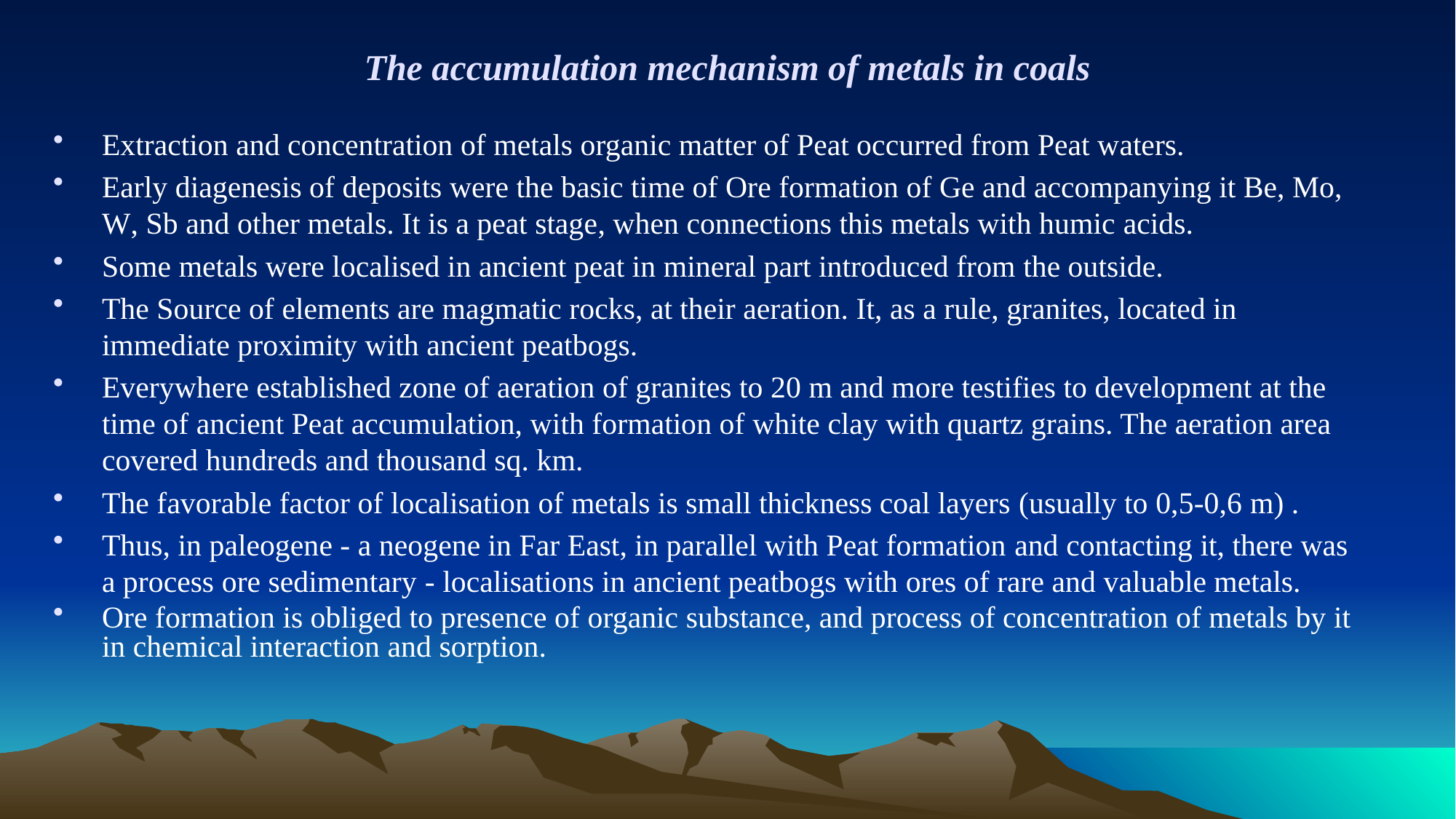

# The accumulation mechanism of metals in coals

Extraction and concentration of metals organic matter of Peat occurred from Peat waters.
Early diagenesis of deposits were the basic time of Ore formation of Ge and accompanying it Be, Mo, W, Sb and other metals. It is a peat stage, when connections this metals with humic acids.
Some metals were localised in ancient peat in mineral part introduced from the outside.
The Source of elements are magmatic rocks, at their aeration. It, as a rule, granites, located in immediate proximity with ancient peatbogs.
Everywhere established zone of aeration of granites to 20 m and more testifies to development at the time of ancient Peat accumulation, with formation of white clay with quartz grains. The aeration area covered hundreds and thousand sq. km.
The favorable factor of localisation of metals is small thickness coal layers (usually to 0,5-0,6 m) .
Thus, in paleogene - a neogene in Far East, in parallel with Peat formation and contacting it, there was a process ore sedimentary - localisations in ancient peatbogs with ores of rare and valuable metals.
Ore formation is obliged to presence of organic substance, and process of concentration of metals by it in chemical interaction and sorption.